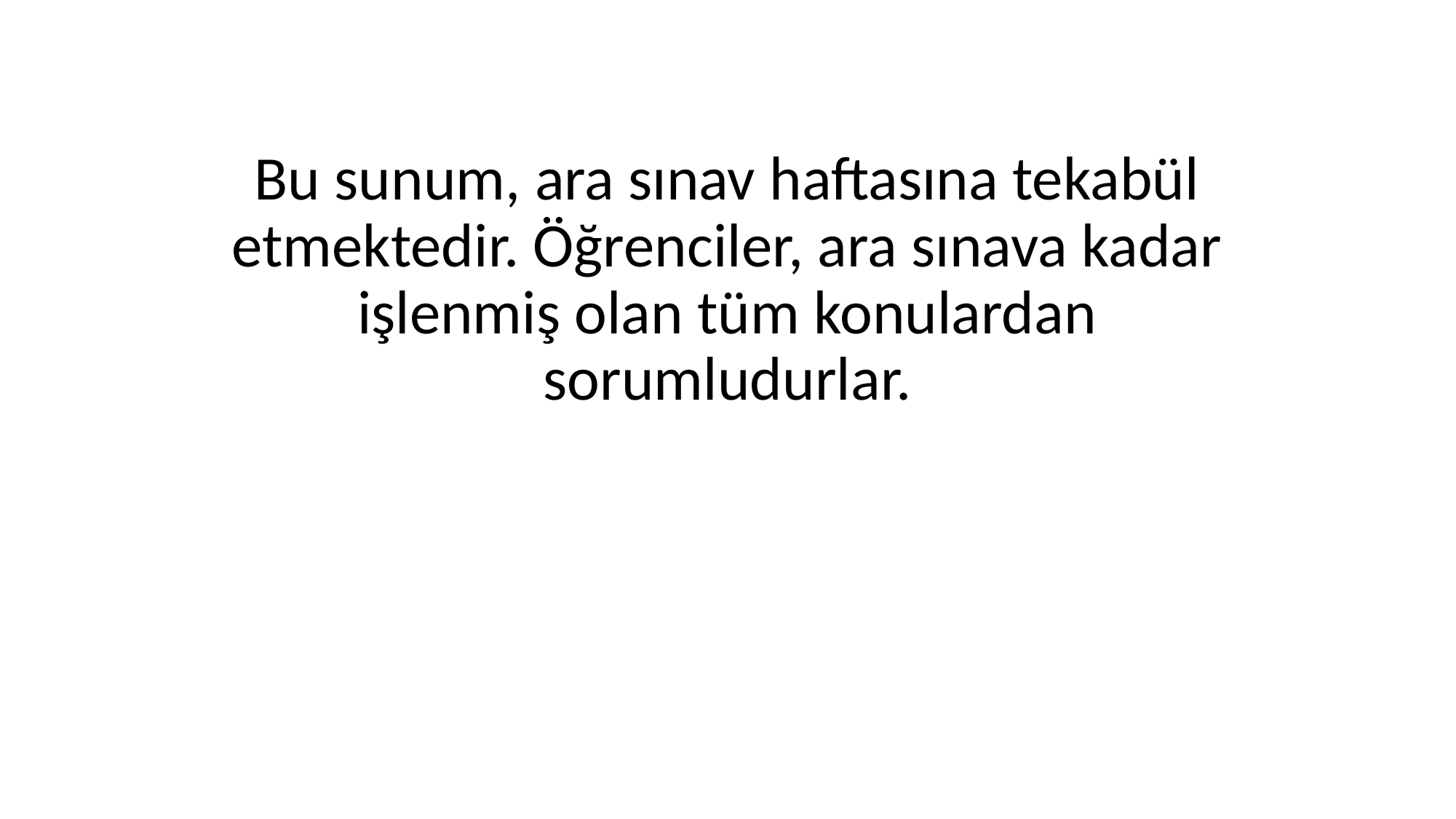

# Bu sunum, ara sınav haftasına tekabül etmektedir. Öğrenciler, ara sınava kadar işlenmiş olan tüm konulardan sorumludurlar.